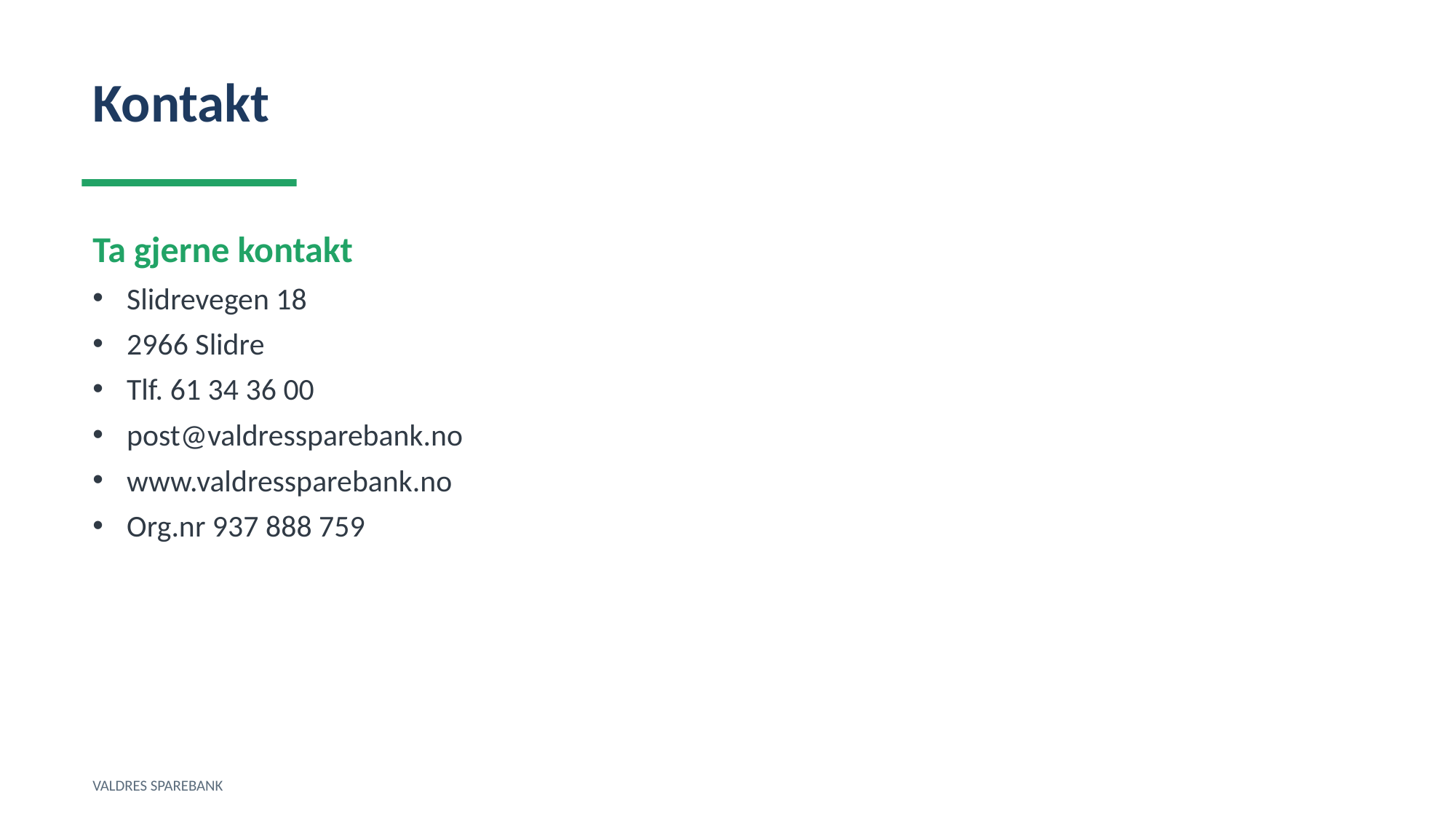

Kontakt

Ta gjerne kontakt
Slidrevegen 18
2966 Slidre
Tlf. 61 34 36 00
post@valdressparebank.no
www.valdressparebank.no
Org.nr 937 888 759
VALDRES SPAREBANK